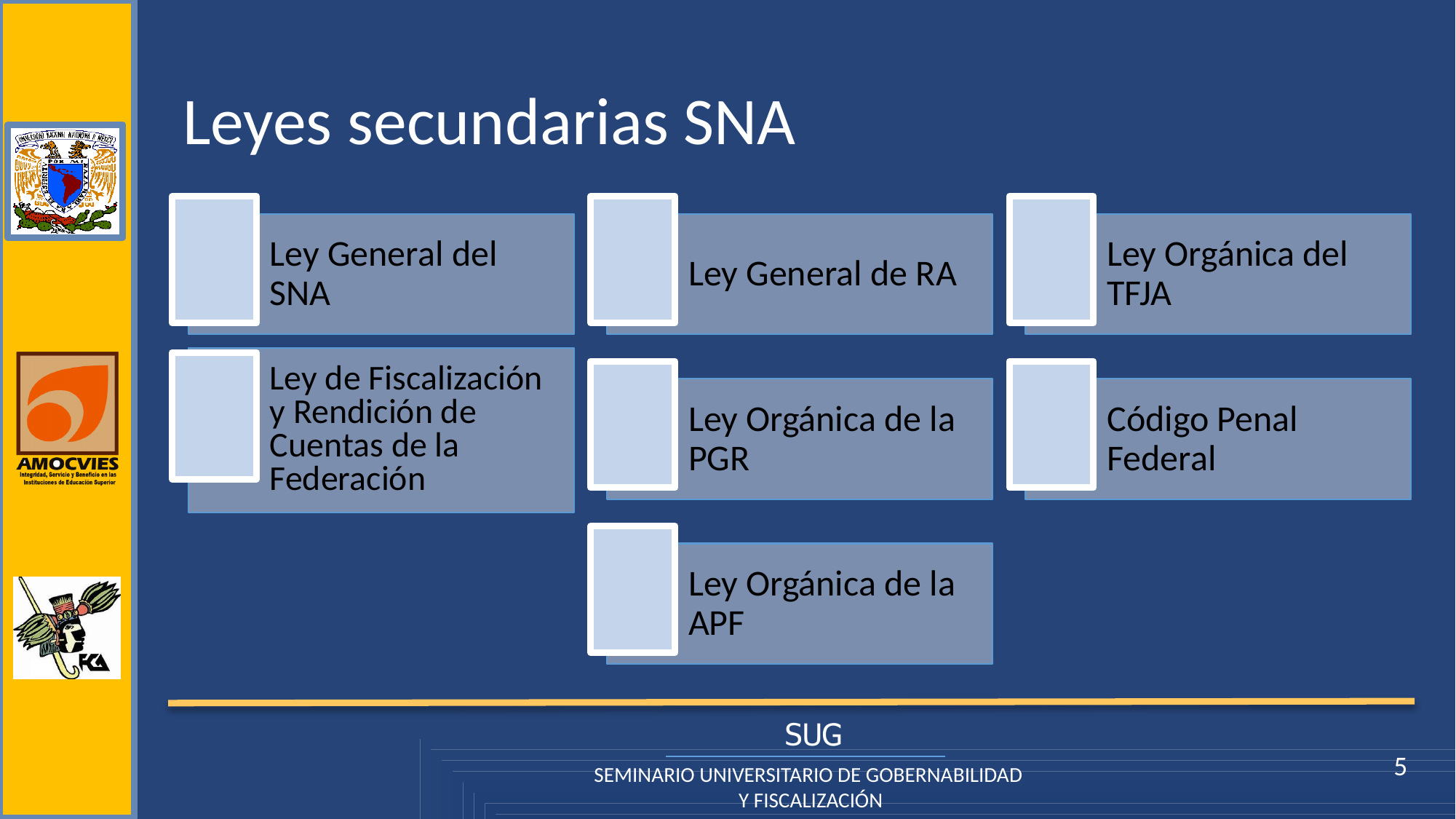

# Leyes secundarias SNA
Ley General del SNA
Ley General de RA
Ley Orgánica del TFJA
Ley de Fiscalización y Rendición de Cuentas de la Federación
Ley Orgánica de la PGR
Código Penal Federal
Ley Orgánica de la APF